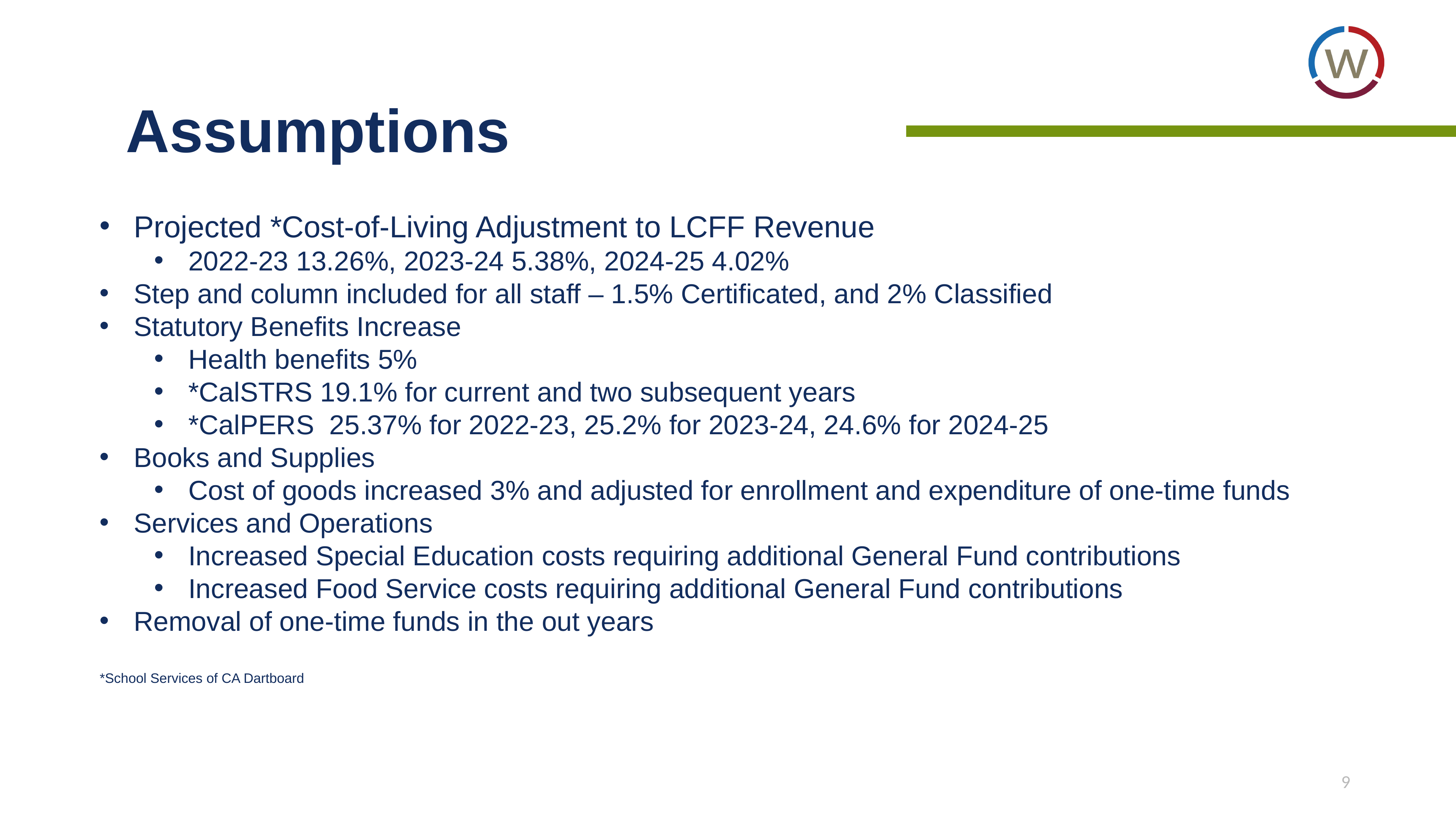

Assumptions

Projected *Cost-of-Living Adjustment to LCFF Revenue
2022-23 13.26%, 2023-24 5.38%, 2024-25 4.02%
Step and column included for all staff – 1.5% Certificated, and 2% Classified
Statutory Benefits Increase
Health benefits 5%
*CalSTRS 19.1% for current and two subsequent years
*CalPERS  25.37% for 2022-23, 25.2% for 2023-24, 24.6% for 2024-25
Books and Supplies
Cost of goods increased 3% and adjusted for enrollment and expenditure of one-time funds
Services and Operations
Increased Special Education costs requiring additional General Fund contributions
Increased Food Service costs requiring additional General Fund contributions
Removal of one-time funds in the out years

*School Services of CA Dartboard
9